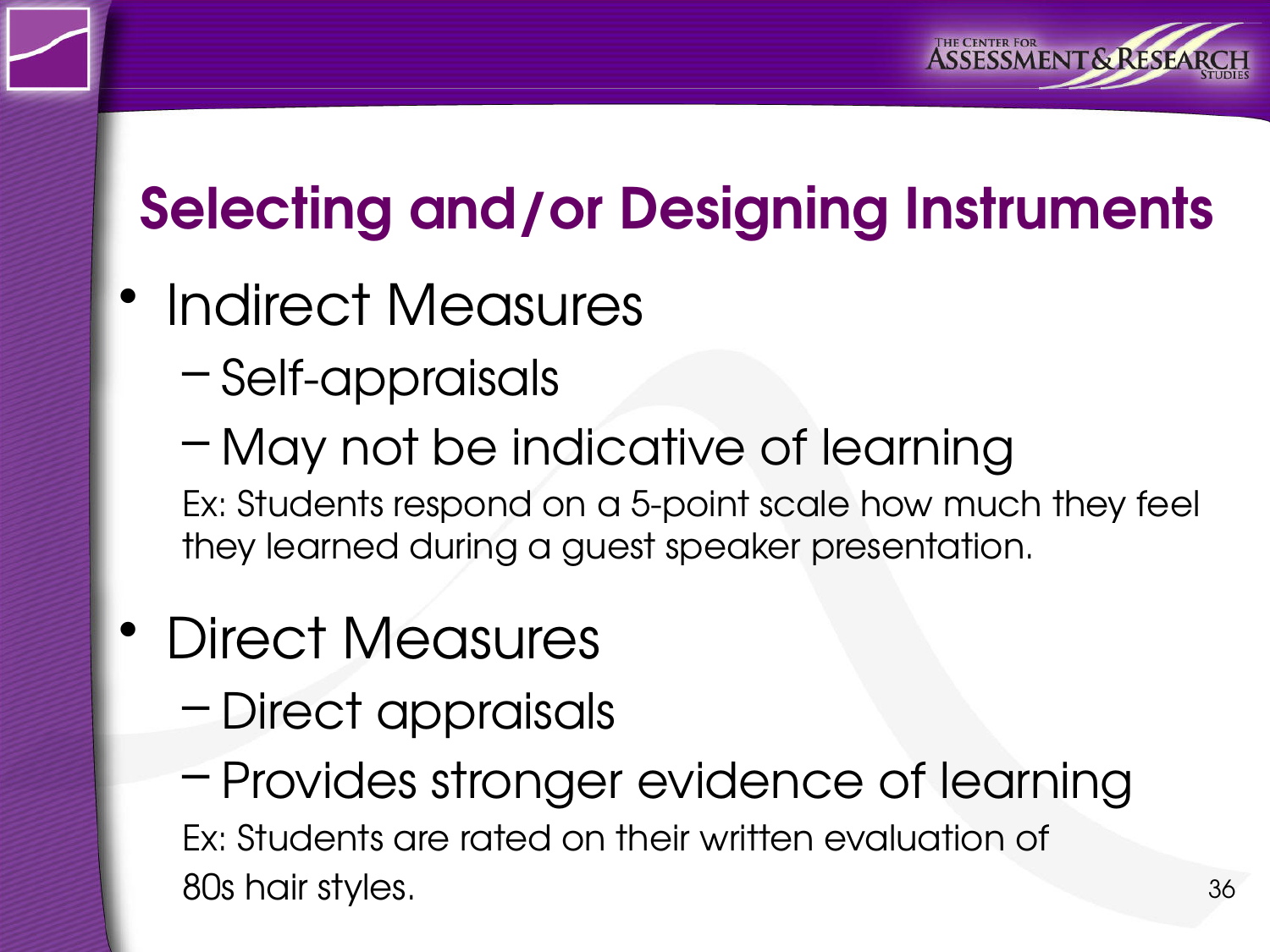

# Selecting and/or Designing Instruments
Indirect Measures
Self-appraisals
May not be indicative of learning
Ex: Students respond on a 5-point scale how much they feel they learned during a guest speaker presentation.

Direct Measures
Direct appraisals
Provides stronger evidence of learning
Ex: Students are rated on their written evaluation of
80s hair styles.

36